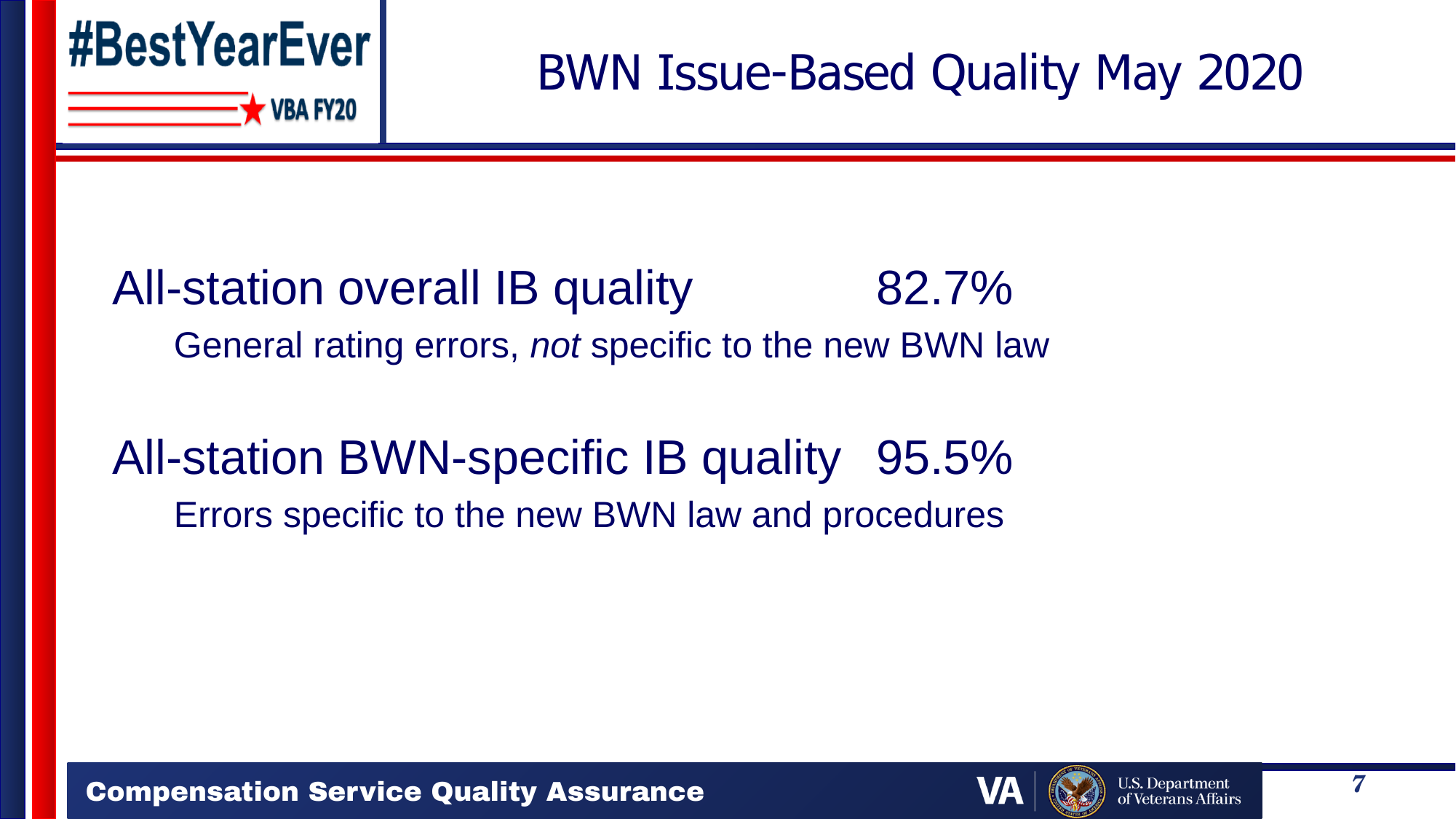

# BWN Issue-Based Quality May 2020

All-station overall IB quality		82.7%
General rating errors, not specific to the new BWN law

All-station BWN-specific IB quality	95.5%
Errors specific to the new BWN law and procedures

7